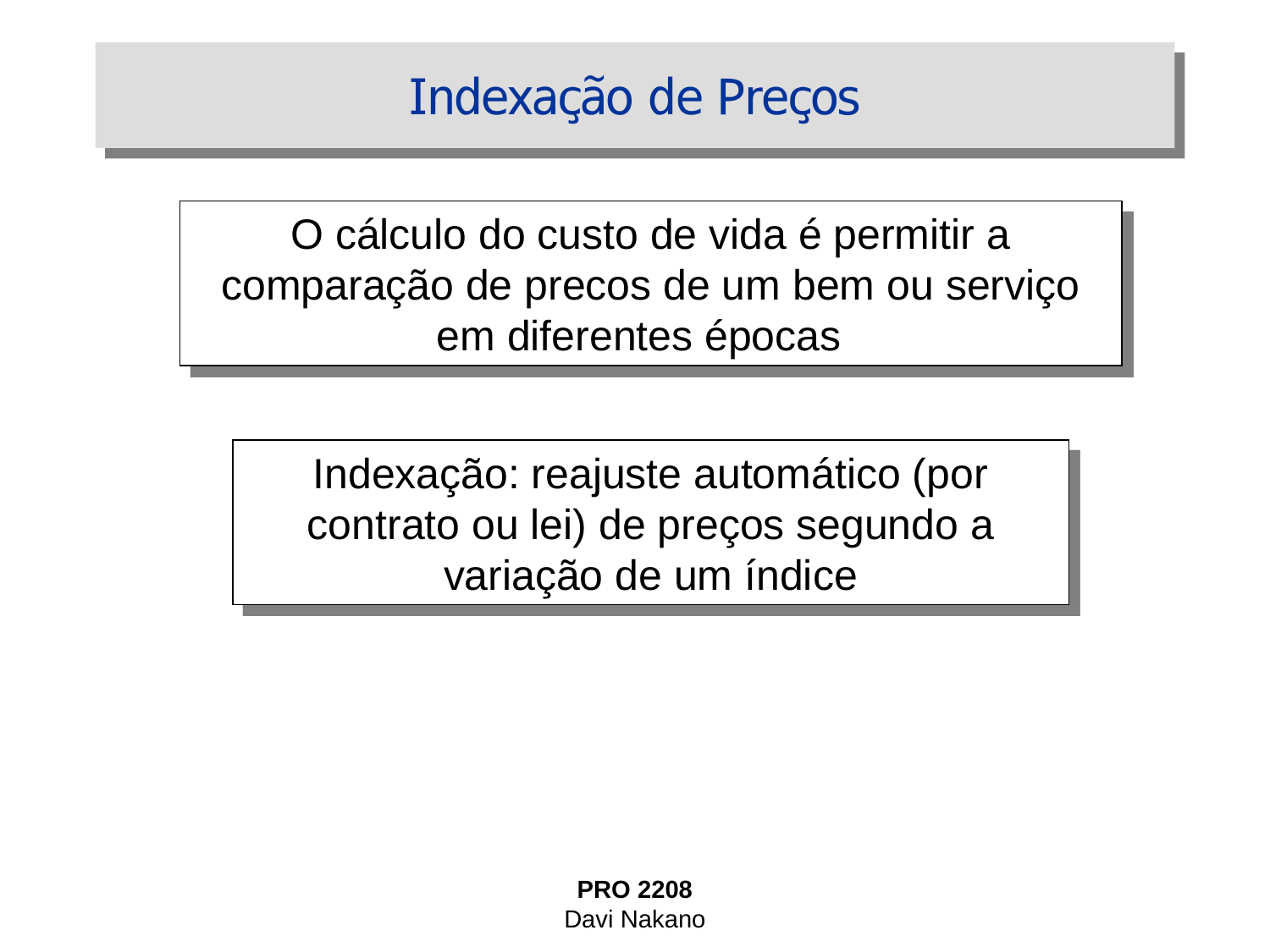

# Indexação de Preços
O cálculo do custo de vida é permitir a comparação de precos de um bem ou serviço em diferentes épocas
Indexação: reajuste automático (por contrato ou lei) de preços segundo a variação de um índice
PRO 2208
Davi Nakano